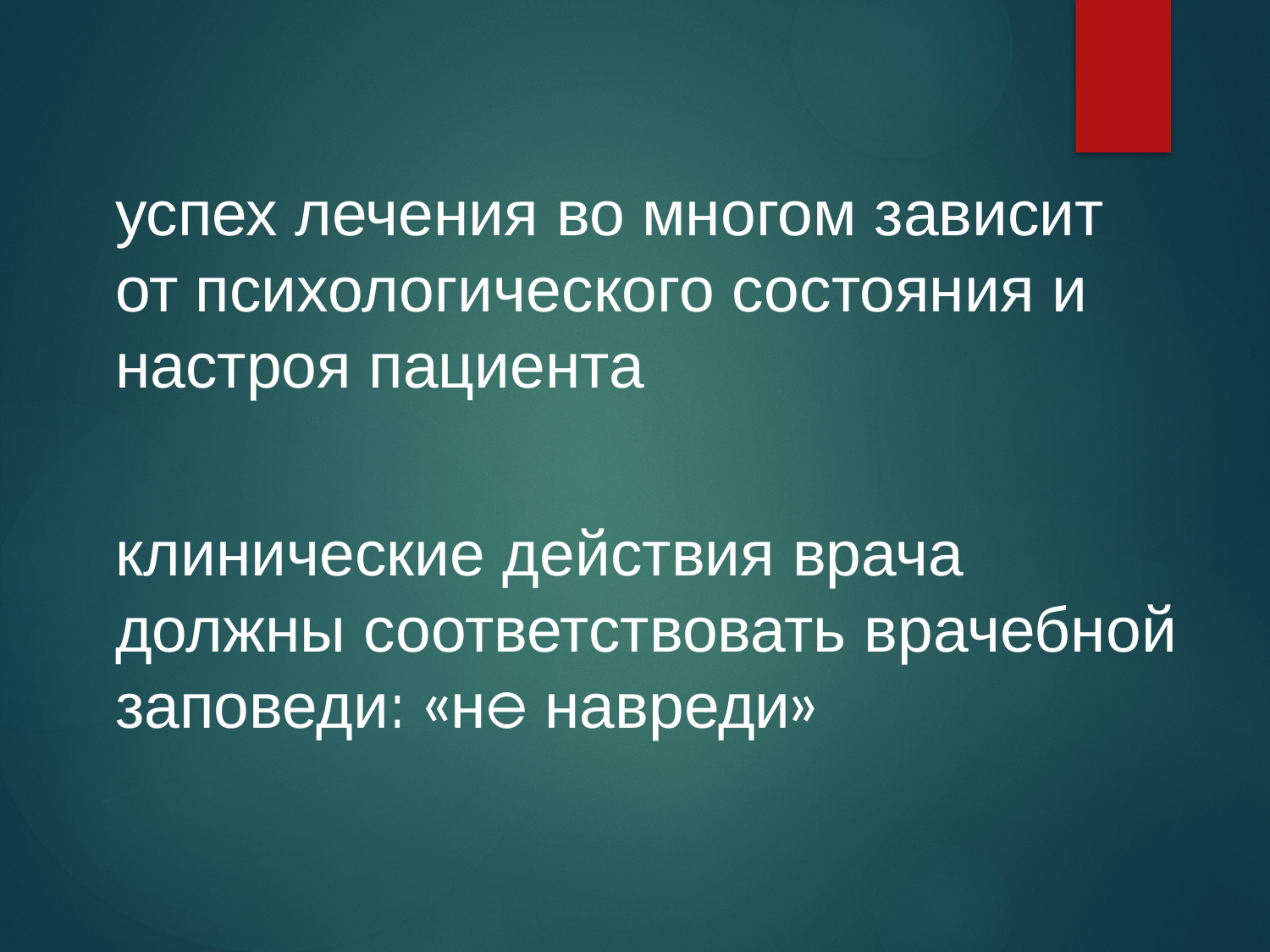

успех лечения во многом зависит от психологического состояния и настроя пациента

	клинические действия врача должны соответствовать врачебной заповеди: «нe навреди»